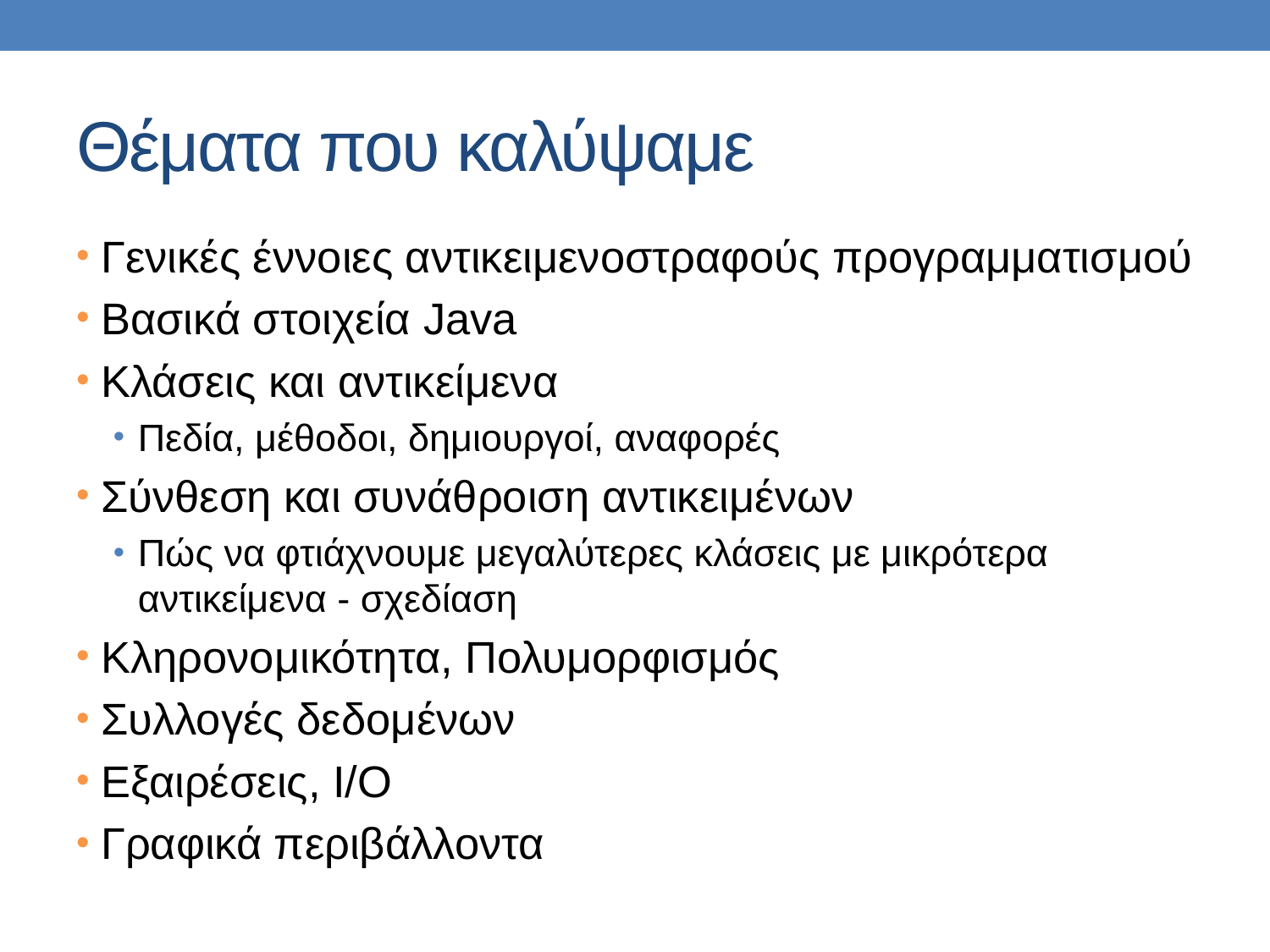

# Θέματα που καλύψαμε
Γενικές έννοιες αντικειμενοστραφούς προγραμματισμού
Βασικά στοιχεία Java
Κλάσεις και αντικείμενα
Πεδία, μέθοδοι, δημιουργοί, αναφορές
Σύνθεση και συνάθροιση αντικειμένων
Πώς να φτιάχνουμε μεγαλύτερες κλάσεις με μικρότερα αντικείμενα - σχεδίαση
Κληρονομικότητα, Πολυμορφισμός
Συλλογές δεδομένων
Εξαιρέσεις, I/O
Γραφικά περιβάλλοντα